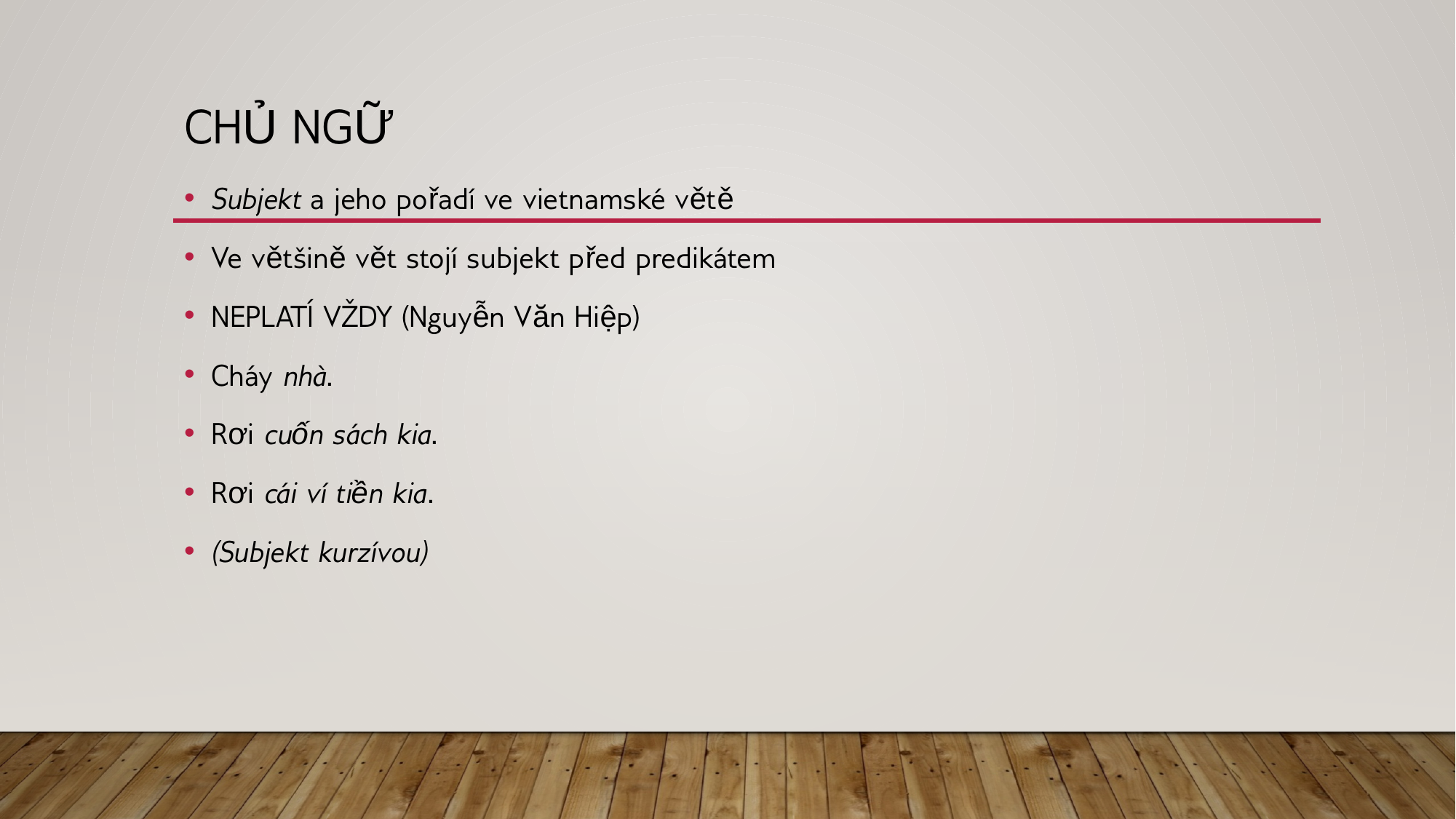

# Chủ ngữ
Subjekt a jeho pořadí ve vietnamské větě
Ve většině vět stojí subjekt před predikátem
NEPLATÍ VŽDY (Nguyễn Văn Hiệp)
Cháy nhà.
Rơi cuốn sách kia.
Rơi cái ví tiền kia.
(Subjekt kurzívou)